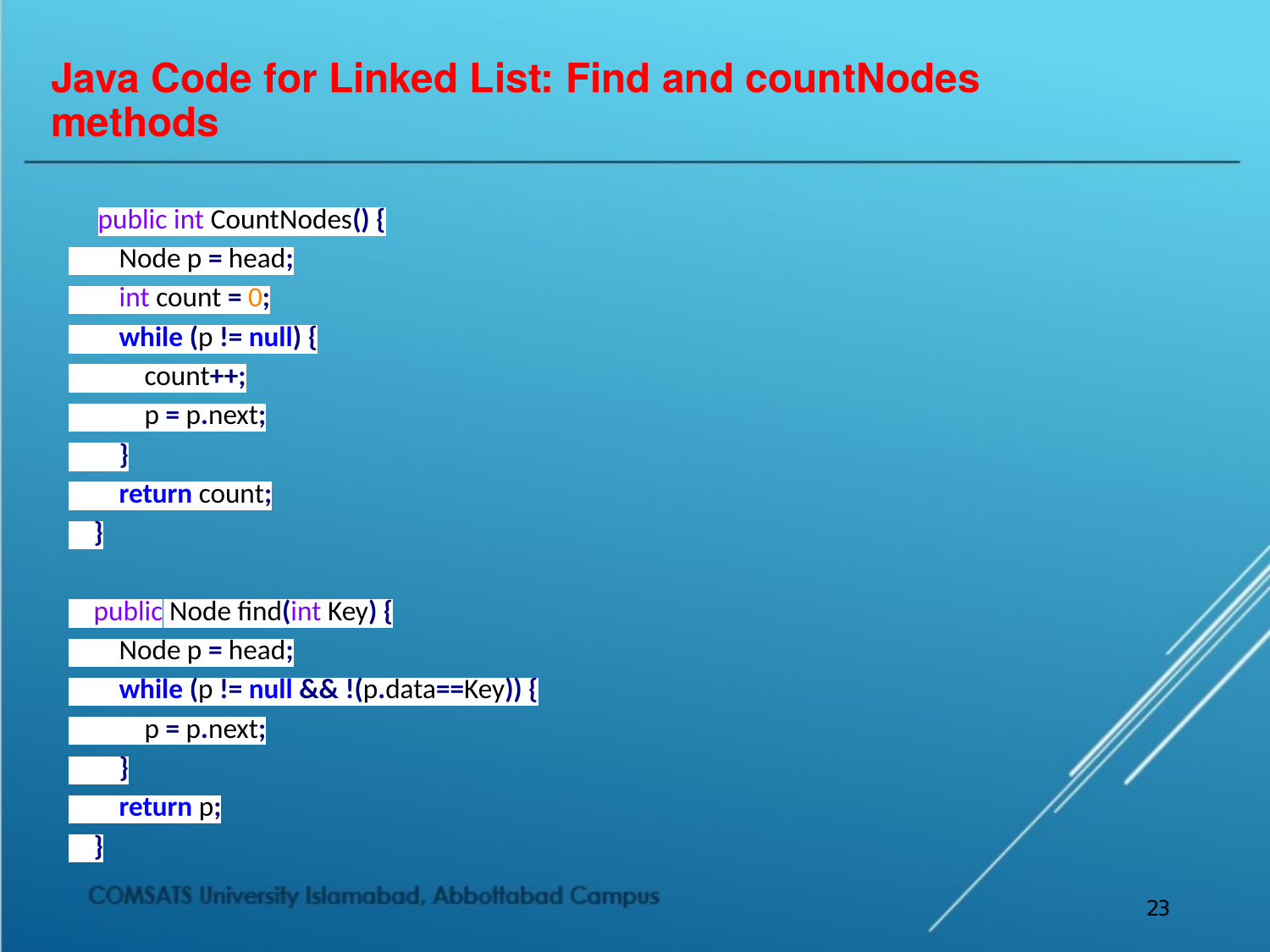

# Java Code for Linked List: Find and countNodes methods
  public int CountNodes() {
        Node p = head;
        int count = 0;
        while (p != null) {
            count++;
            p = p.next;
        }
        return count;
    }

    public Node find(int Key) {
        Node p = head;
        while (p != null && !(p.data==Key)) {
            p = p.next;
        }
        return p;
    }
23